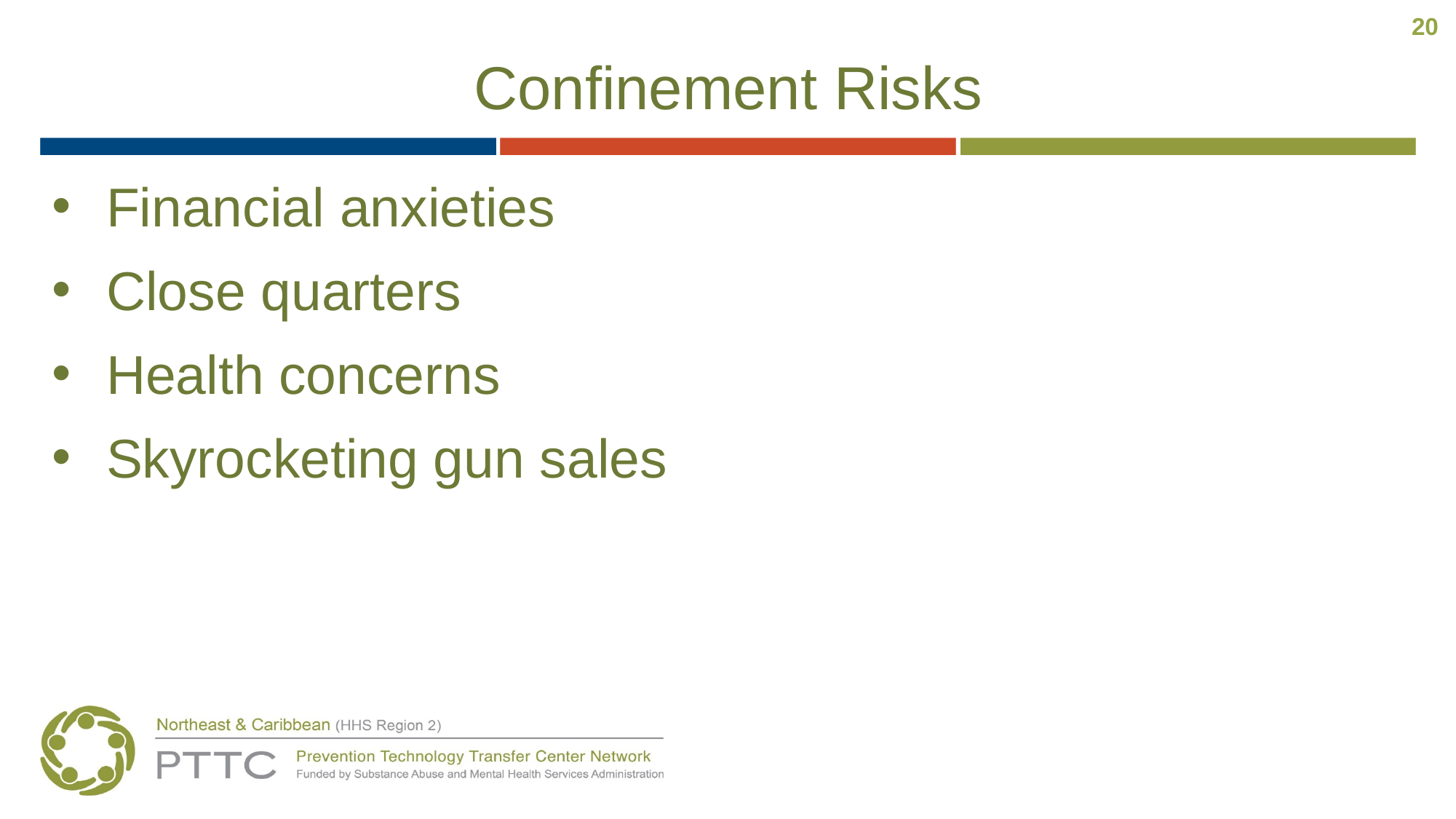

20
# Confinement Risks
Financial anxieties
Close quarters
Health concerns
Skyrocketing gun sales